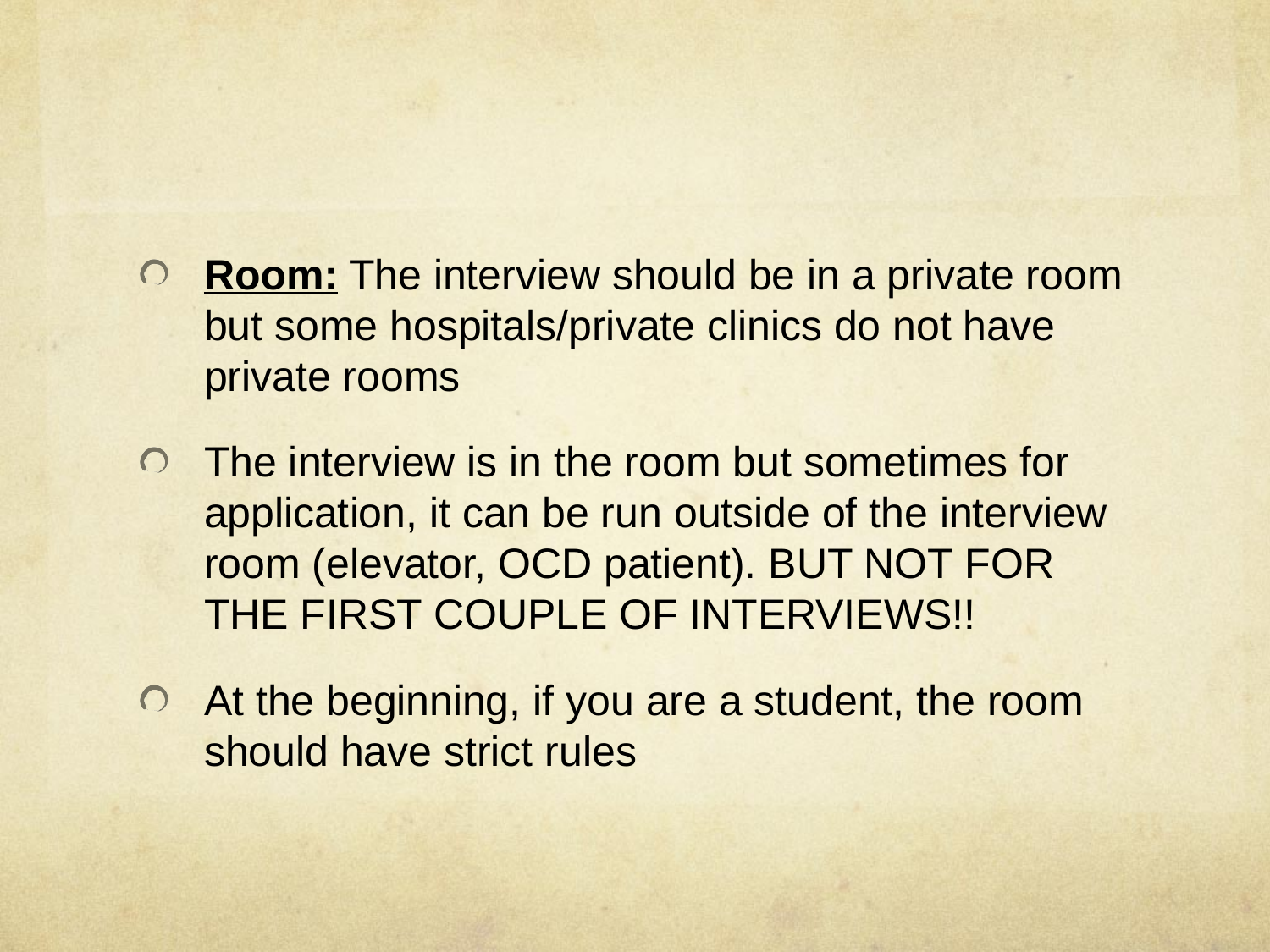

#
Room: The interview should be in a private room but some hospitals/private clinics do not have private rooms
The interview is in the room but sometimes for application, it can be run outside of the interview room (elevator, OCD patient). BUT NOT FOR THE FIRST COUPLE OF INTERVIEWS!!
At the beginning, if you are a student, the room should have strict rules